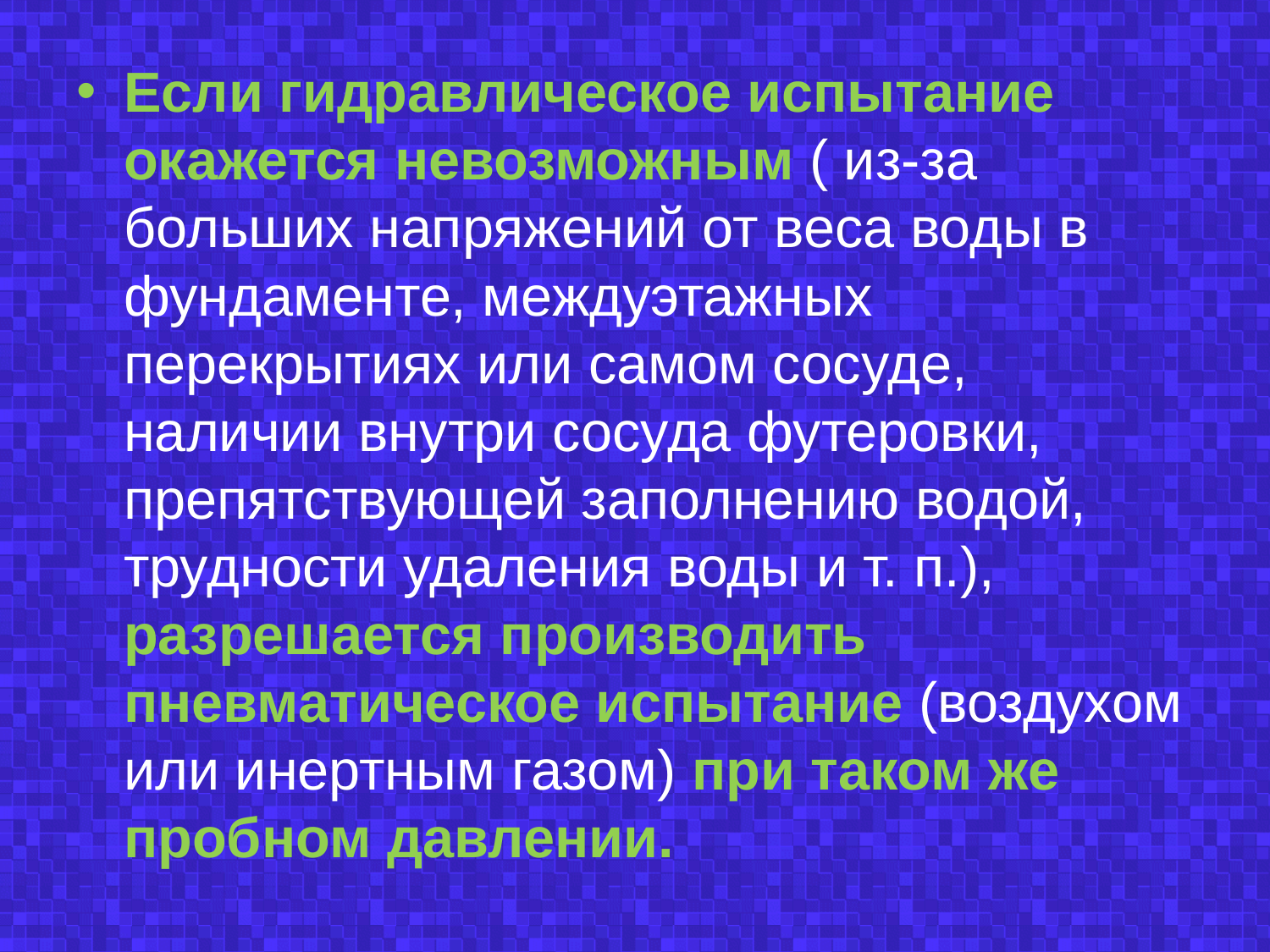

Если гидравлическое испытание окажется невозможным ( из-за больших напряжений от веса воды в фундаменте, междуэтажных перекрытиях или самом сосуде, наличии внутри сосуда футеровки, препятствующей заполнению водой, трудности удаления воды и т. п.), разрешается производить пневматическое испытание (воздухом или инертным газом) при таком же пробном давлении.